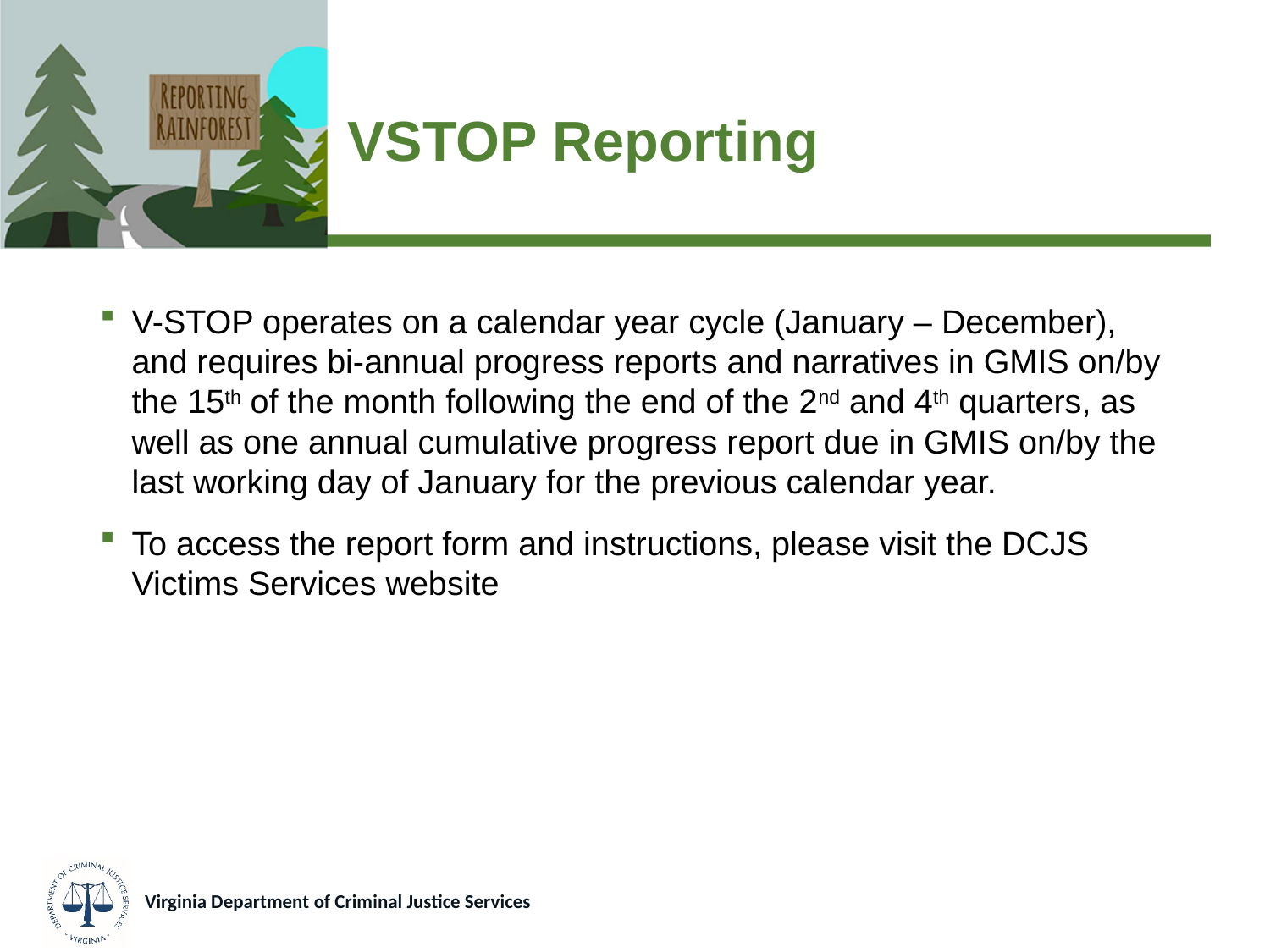

# VSTOP Reporting
V-STOP operates on a calendar year cycle (January – December), and requires bi-annual progress reports and narratives in GMIS on/by the 15th of the month following the end of the 2nd and 4th quarters, as well as one annual cumulative progress report due in GMIS on/by the last working day of January for the previous calendar year.
To access the report form and instructions, please visit the DCJS Victims Services website

Virginia Department of Criminal Justice Services